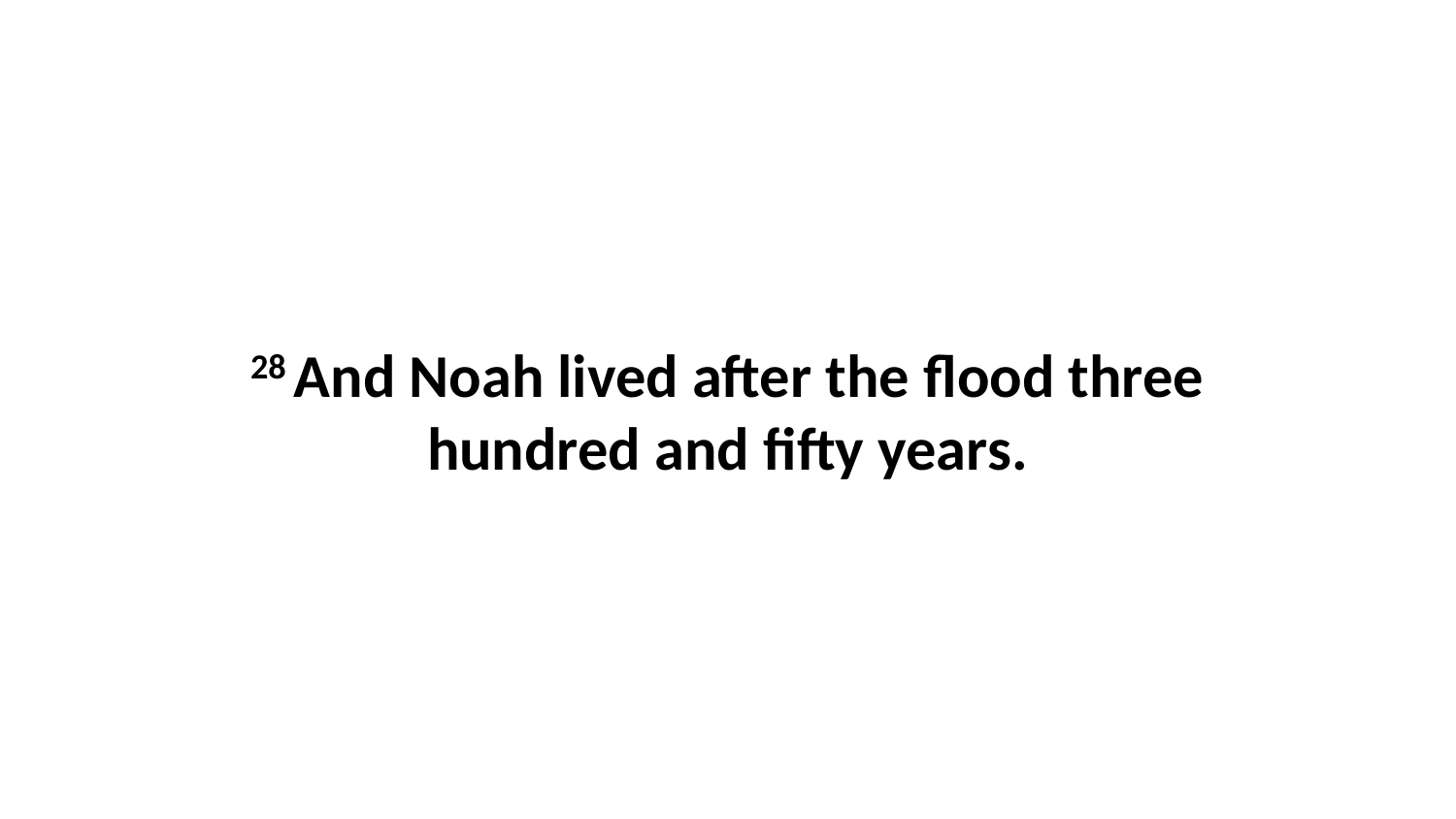

28 And Noah lived after the flood three hundred and fifty years.